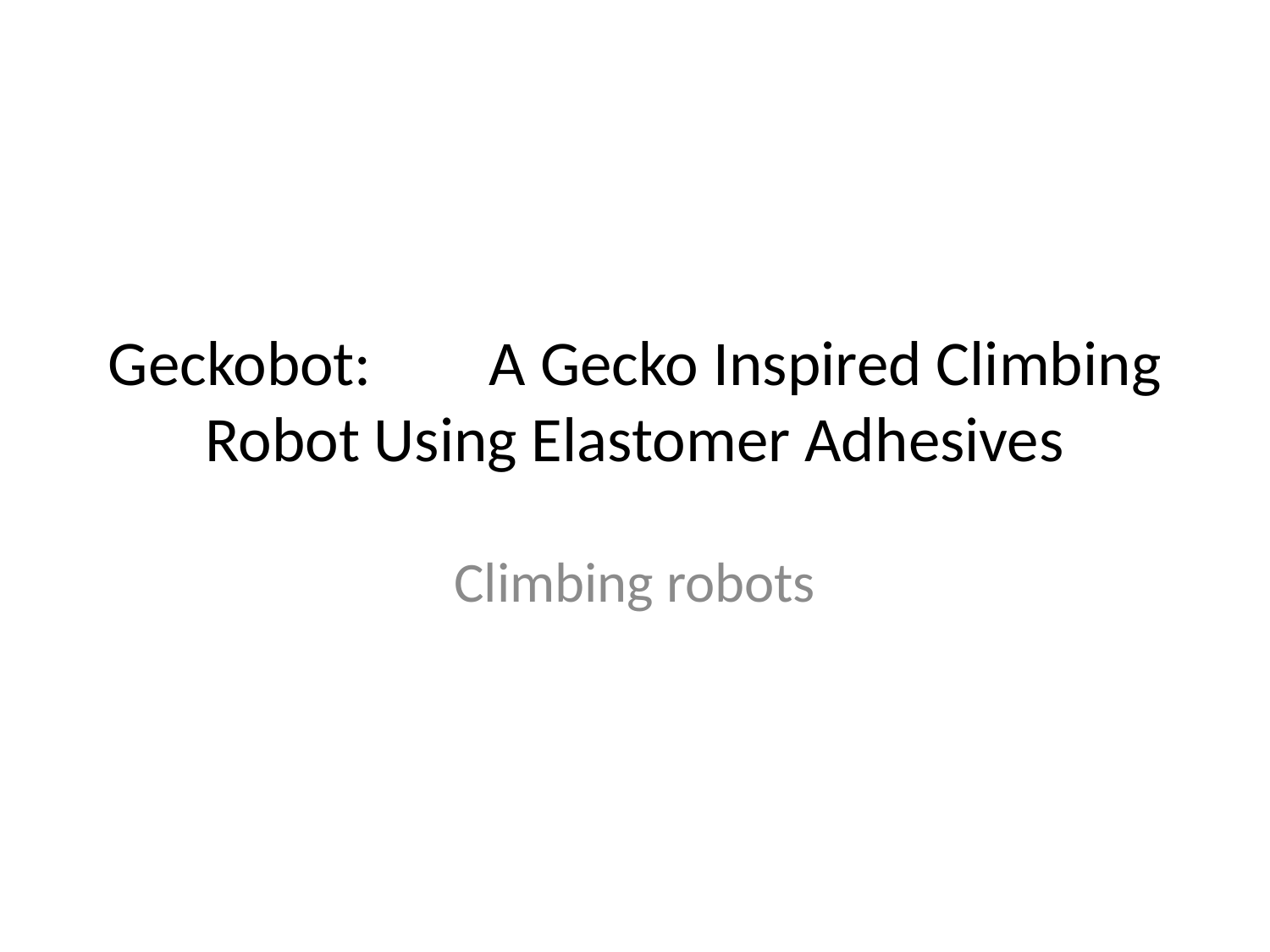

# Geckobot:	A Gecko Inspired Climbing Robot Using Elastomer Adhesives
Climbing robots